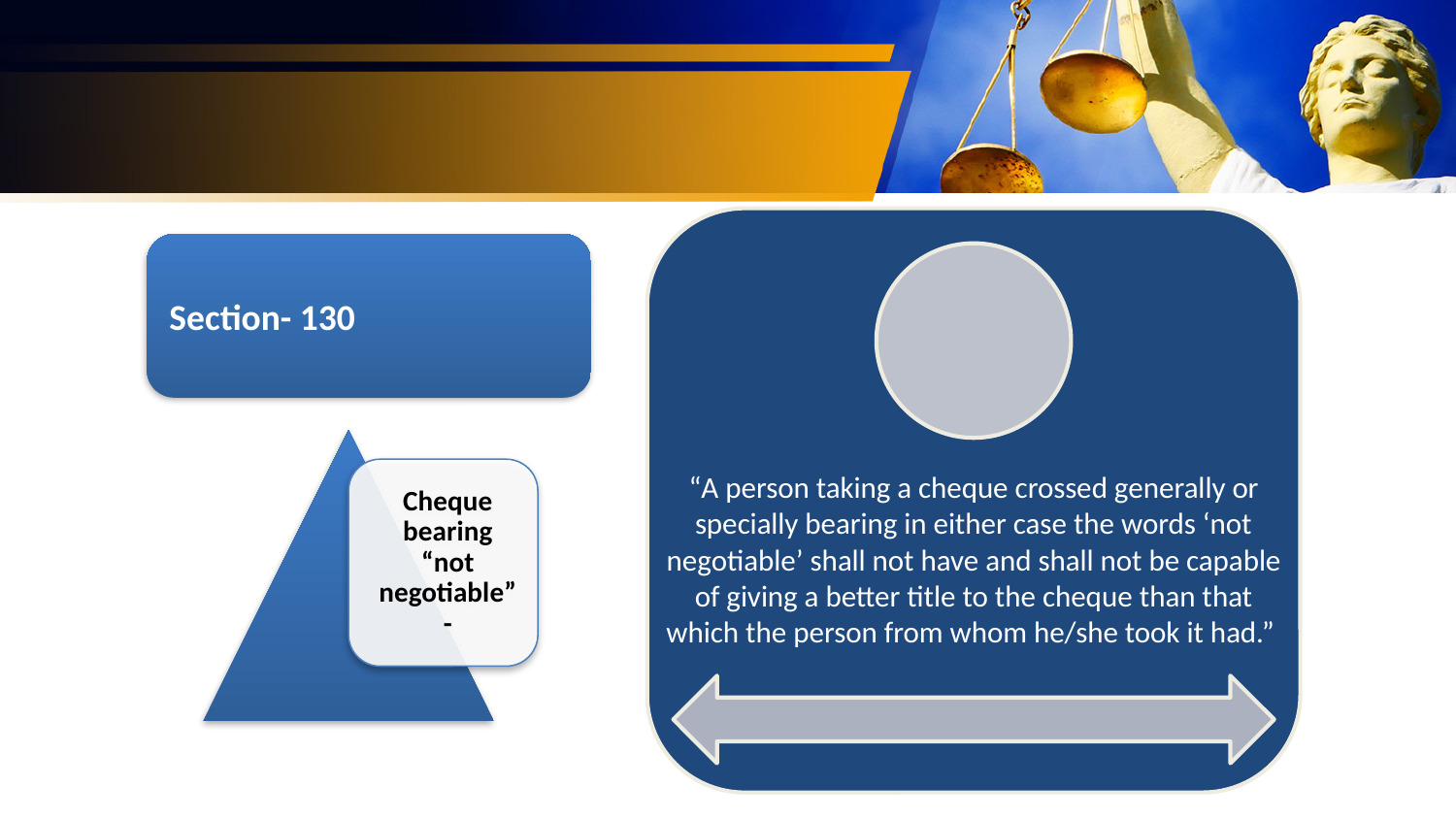

“A person taking a cheque crossed generally or specially bearing in either case the words ‘not negotiable’ shall not have and shall not be capable of giving a better title to the cheque than that which the person from whom he/she took it had.”
Section- 130
Cheque bearing “not negotiable”-